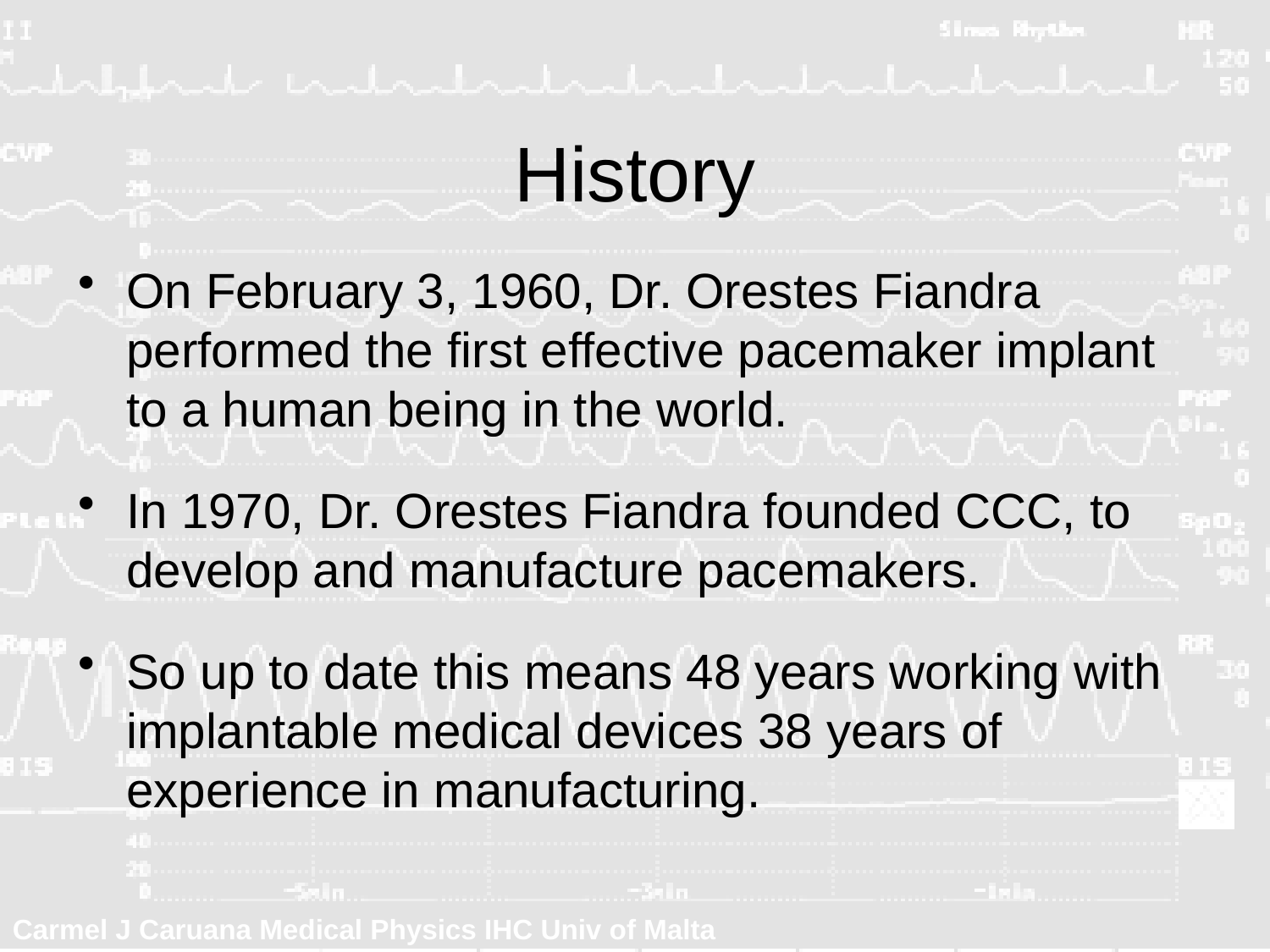

# History
On February 3, 1960, Dr. Orestes Fiandra performed the first effective pacemaker implant to a human being in the world.
In 1970, Dr. Orestes Fiandra founded CCC, to develop and manufacture pacemakers.
So up to date this means 48 years working with implantable medical devices 38 years of experience in manufacturing.